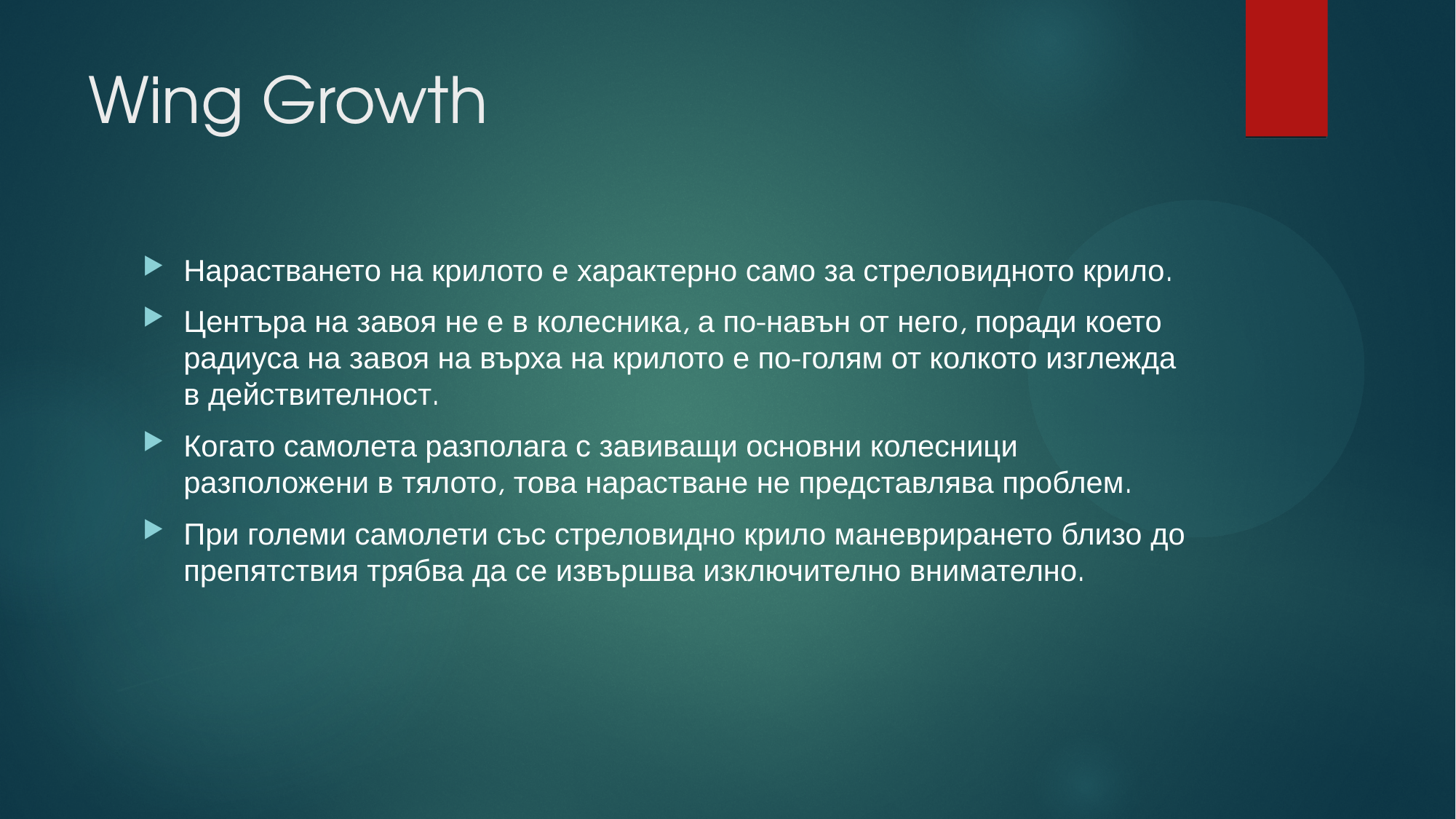

# Wing Growth
Нарастването на крилото е характерно само за стреловидното крило.
Центъра на завоя не е в колесника, а по-навън от него, поради което радиуса на завоя на върха на крилото е по-голям от колкото изглежда в действителност.
Когато самолета разполага с завиващи основни колесници разположени в тялото, това нарастване не представлява проблем.
При големи самолети със стреловидно крило маневрирането близо до препятствия трябва да се извършва изключително внимателно.